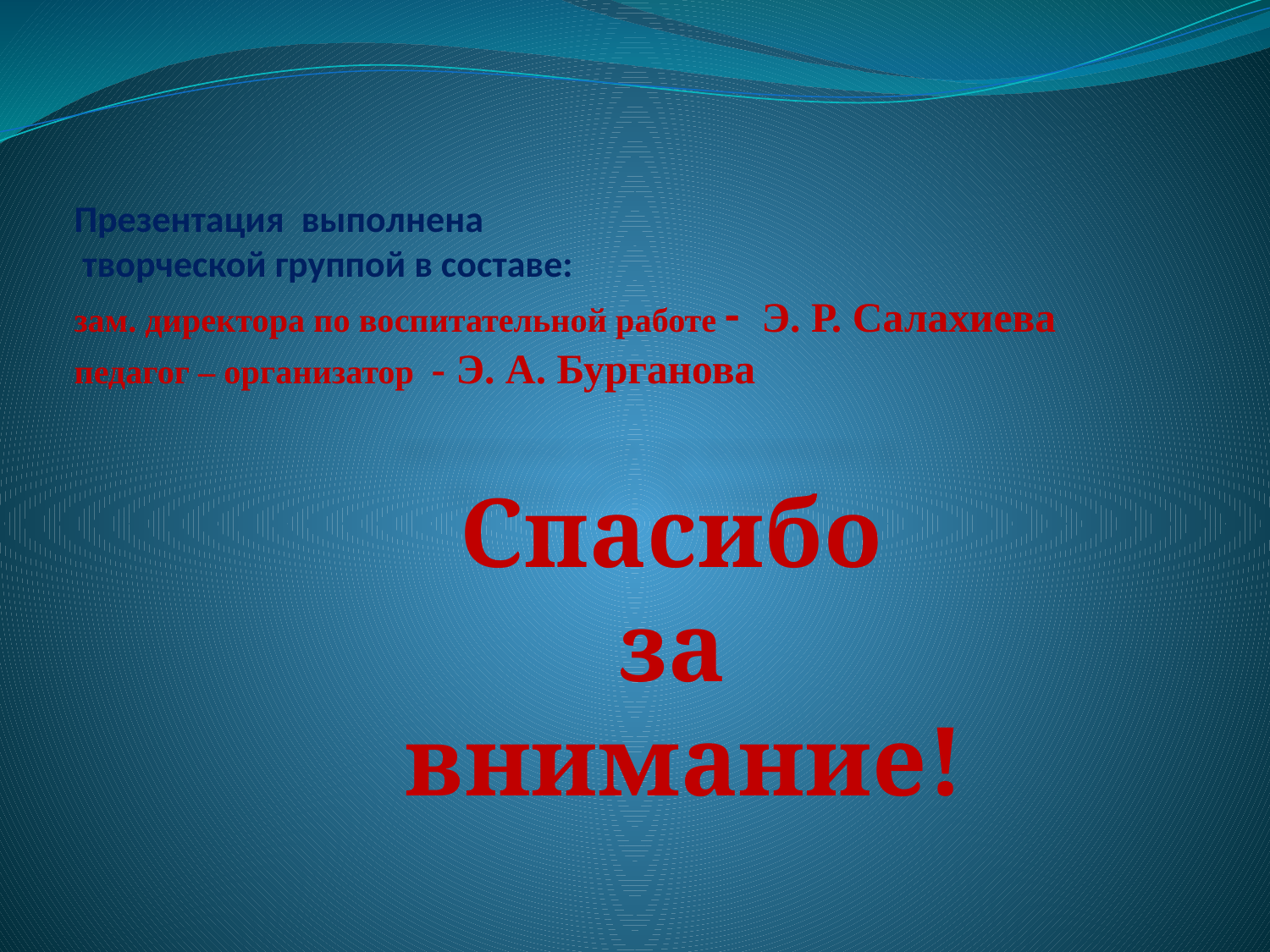

# Презентация  выполнена творческой группой в составе: зам. директора по воспитательной работе -  Э. Р. Салахиева педагог – организатор  - Э. А. Бурганова
Спасибо
за  внимание!